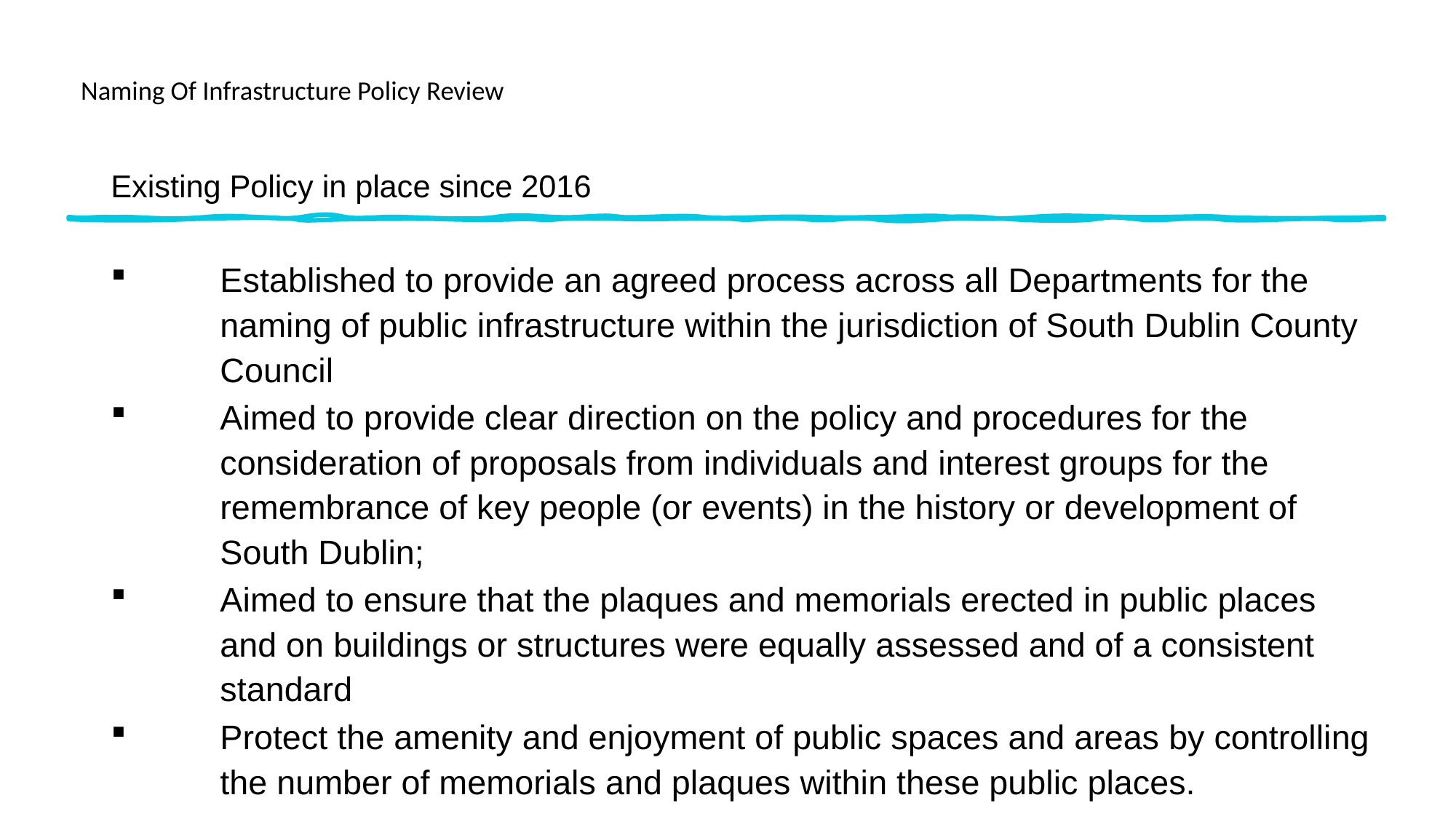

# Naming Of Infrastructure Policy Review
Existing Policy in place since 2016

Established to provide an agreed process across all Departments for the naming of public infrastructure within the jurisdiction of South Dublin County Council
Aimed to provide clear direction on the policy and procedures for the consideration of proposals from individuals and interest groups for the remembrance of key people (or events) in the history or development of South Dublin;
Aimed to ensure that the plaques and memorials erected in public places and on buildings or structures were equally assessed and of a consistent standard
Protect the amenity and enjoyment of public spaces and areas by controlling the number of memorials and plaques within these public places.